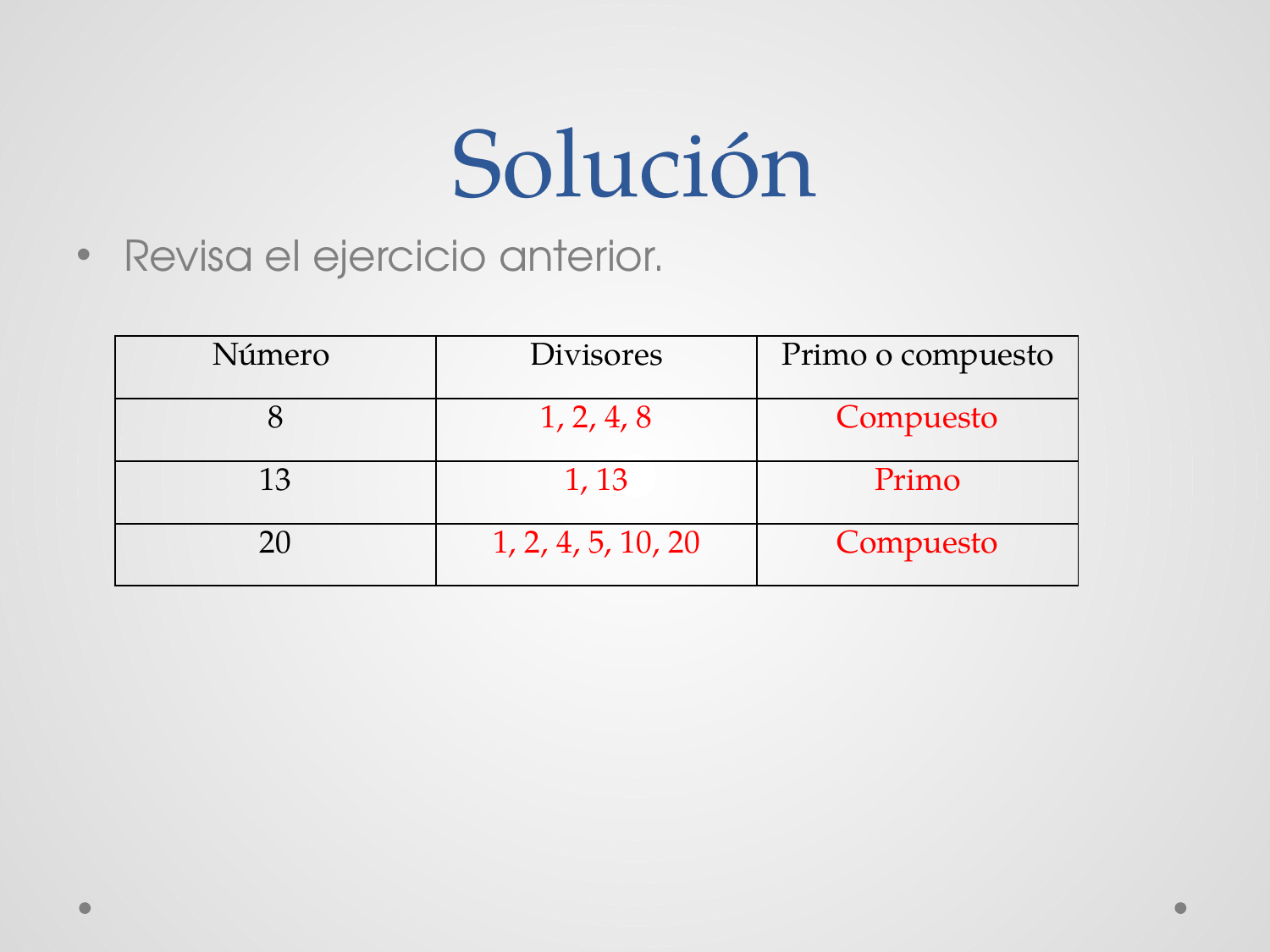

# Solución
Revisa el ejercicio anterior.

| Número | Divisores | Primo o compuesto |
| --- | --- | --- |
| 8 | 1, 2, 4, 8 | Compuesto |
| 13 | 1, 13 | Primo |
| 20 | 1, 2, 4, 5, 10, 20 | Compuesto |